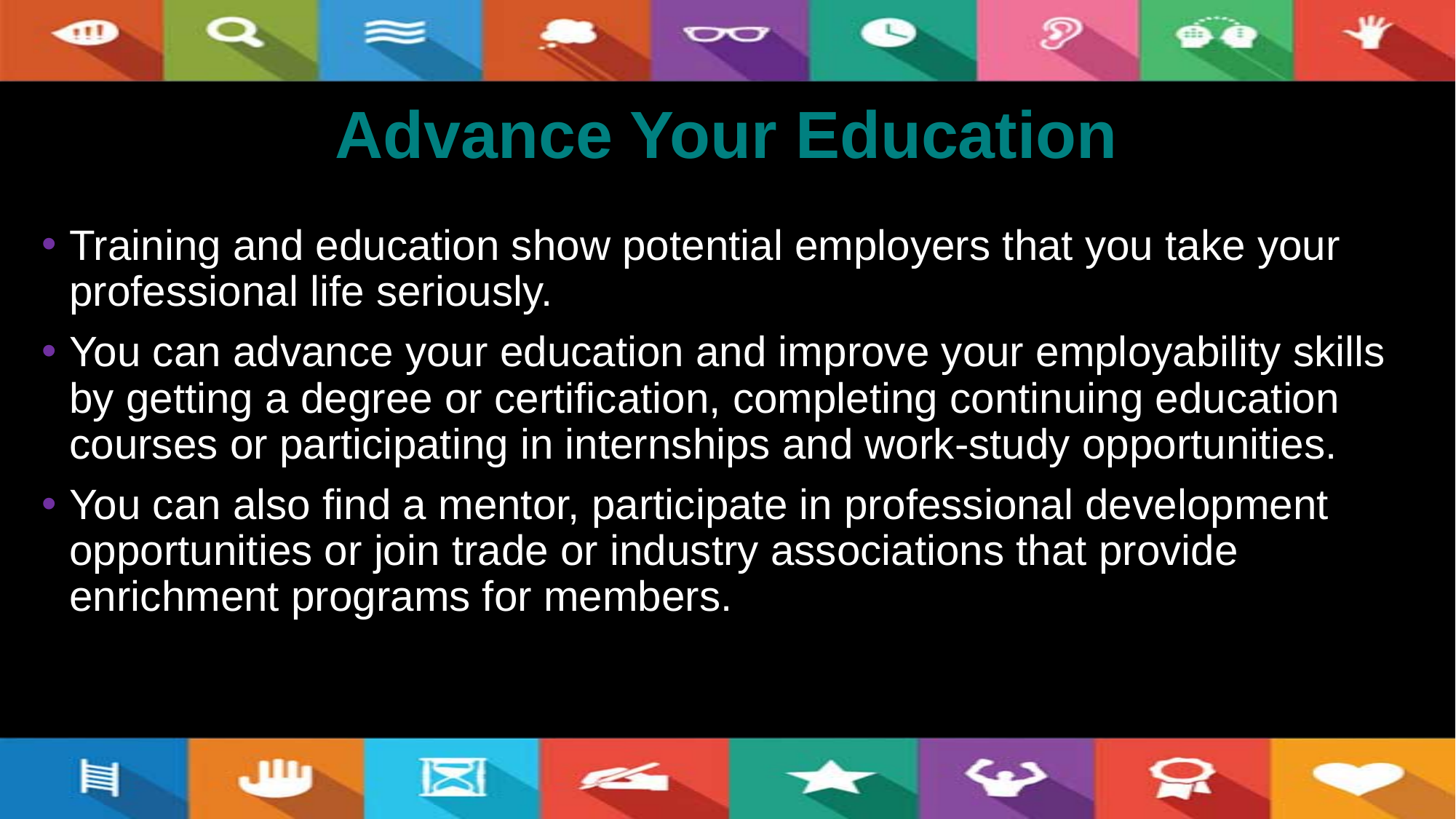

# Advance Your Education
Training and education show potential employers that you take your professional life seriously.
You can advance your education and improve your employability skills by getting a degree or certification, completing continuing education courses or participating in internships and work-study opportunities.
You can also find a mentor, participate in professional development opportunities or join trade or industry associations that provide enrichment programs for members.